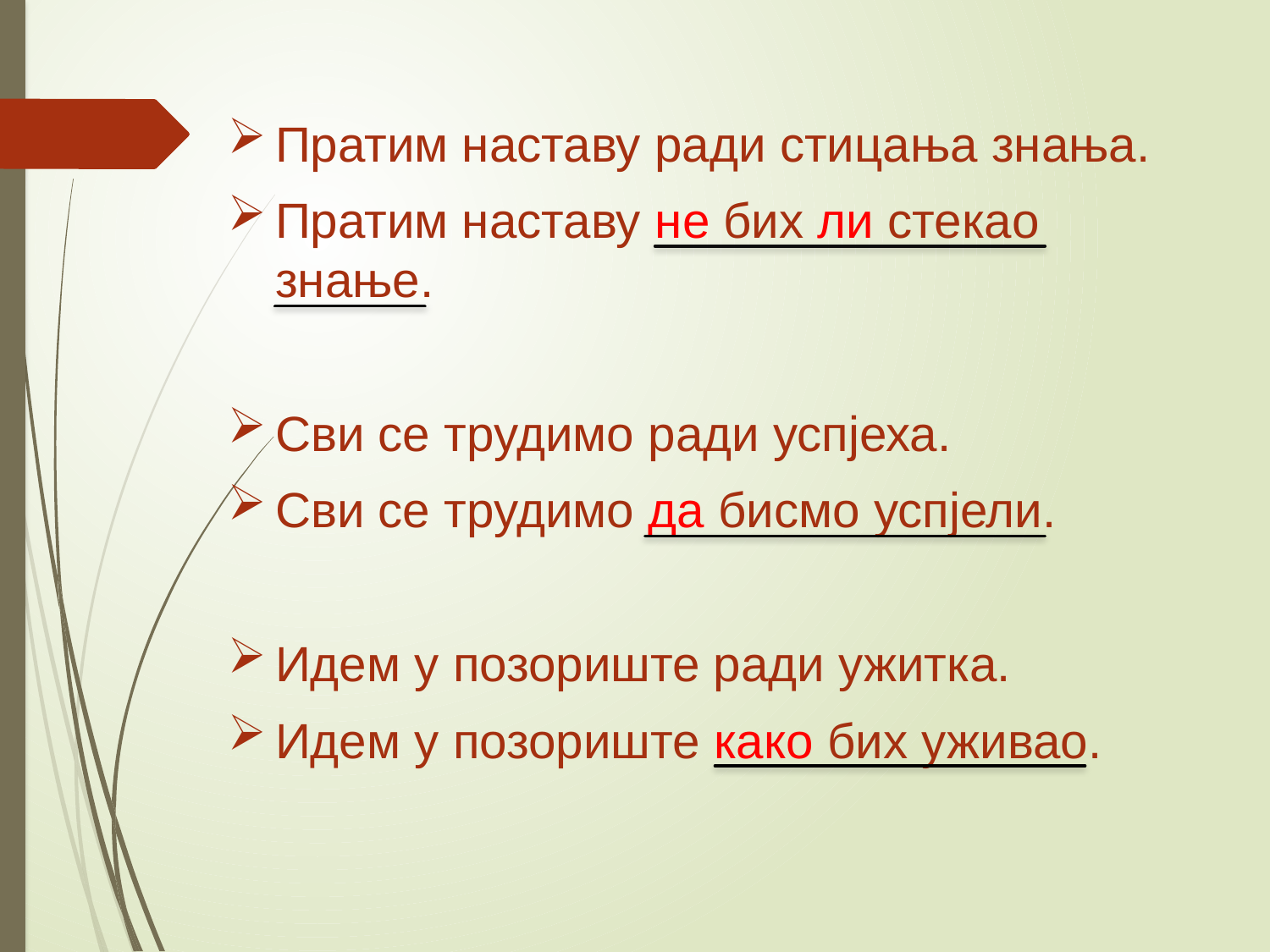

Пратим наставу ради стицања знања.
Пратим наставу не бих ли стекао знање.

Сви се трудимо ради успјеха.
Сви се трудимо да бисмо успјели.

Идем у позориште ради ужитка.
Идем у позориште како бих уживао.